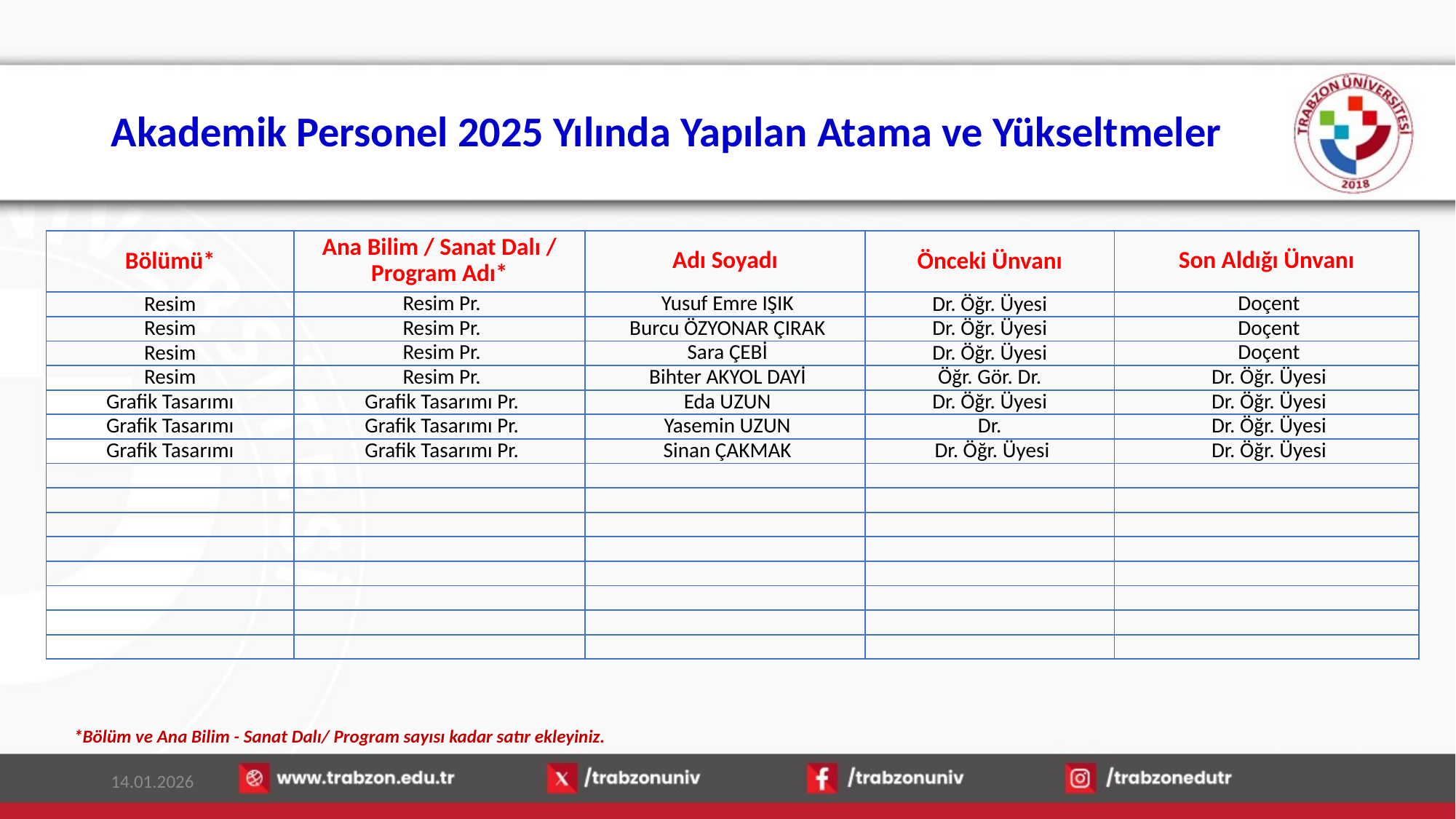

# Akademik Personel 2025 Yılında Yapılan Atama ve Yükseltmeler
| Bölümü\* | Ana Bilim / Sanat Dalı / Program Adı\* | Adı Soyadı | Önceki Ünvanı | Son Aldığı Ünvanı |
| --- | --- | --- | --- | --- |
| Resim | Resim Pr. | Yusuf Emre IŞIK | Dr. Öğr. Üyesi | Doçent |
| Resim | Resim Pr. | Burcu ÖZYONAR ÇIRAK | Dr. Öğr. Üyesi | Doçent |
| Resim | Resim Pr. | Sara ÇEBİ | Dr. Öğr. Üyesi | Doçent |
| Resim | Resim Pr. | Bihter AKYOL DAYİ | Öğr. Gör. Dr. | Dr. Öğr. Üyesi |
| Grafik Tasarımı | Grafik Tasarımı Pr. | Eda UZUN | Dr. Öğr. Üyesi | Dr. Öğr. Üyesi |
| Grafik Tasarımı | Grafik Tasarımı Pr. | Yasemin UZUN | Dr. | Dr. Öğr. Üyesi |
| Grafik Tasarımı | Grafik Tasarımı Pr. | Sinan ÇAKMAK | Dr. Öğr. Üyesi | Dr. Öğr. Üyesi |
|  |  |  |  |  |
|  |  |  |  |  |
|  |  |  |  |  |
|  |  |  |  |  |
|  |  |  |  |  |
|  |  |  |  |  |
|  |  |  |  |  |
|  |  |  |  |  |
*Bölüm ve Ana Bilim - Sanat Dalı/ Program sayısı kadar satır ekleyiniz.
14.01.2026
15